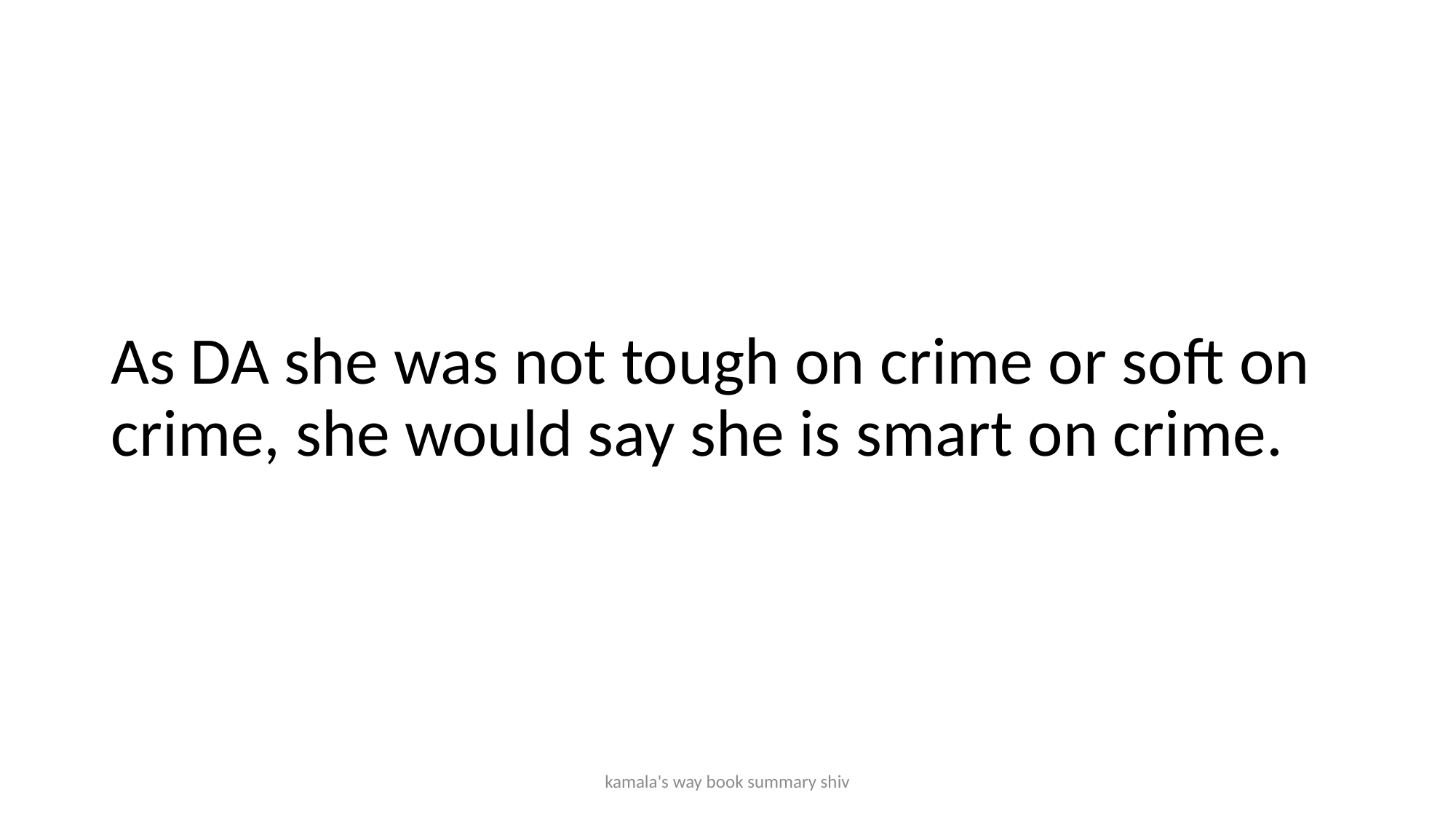

# As DA she was not tough on crime or soft on crime, she would say she is smart on crime.
kamala's way book summary shiv